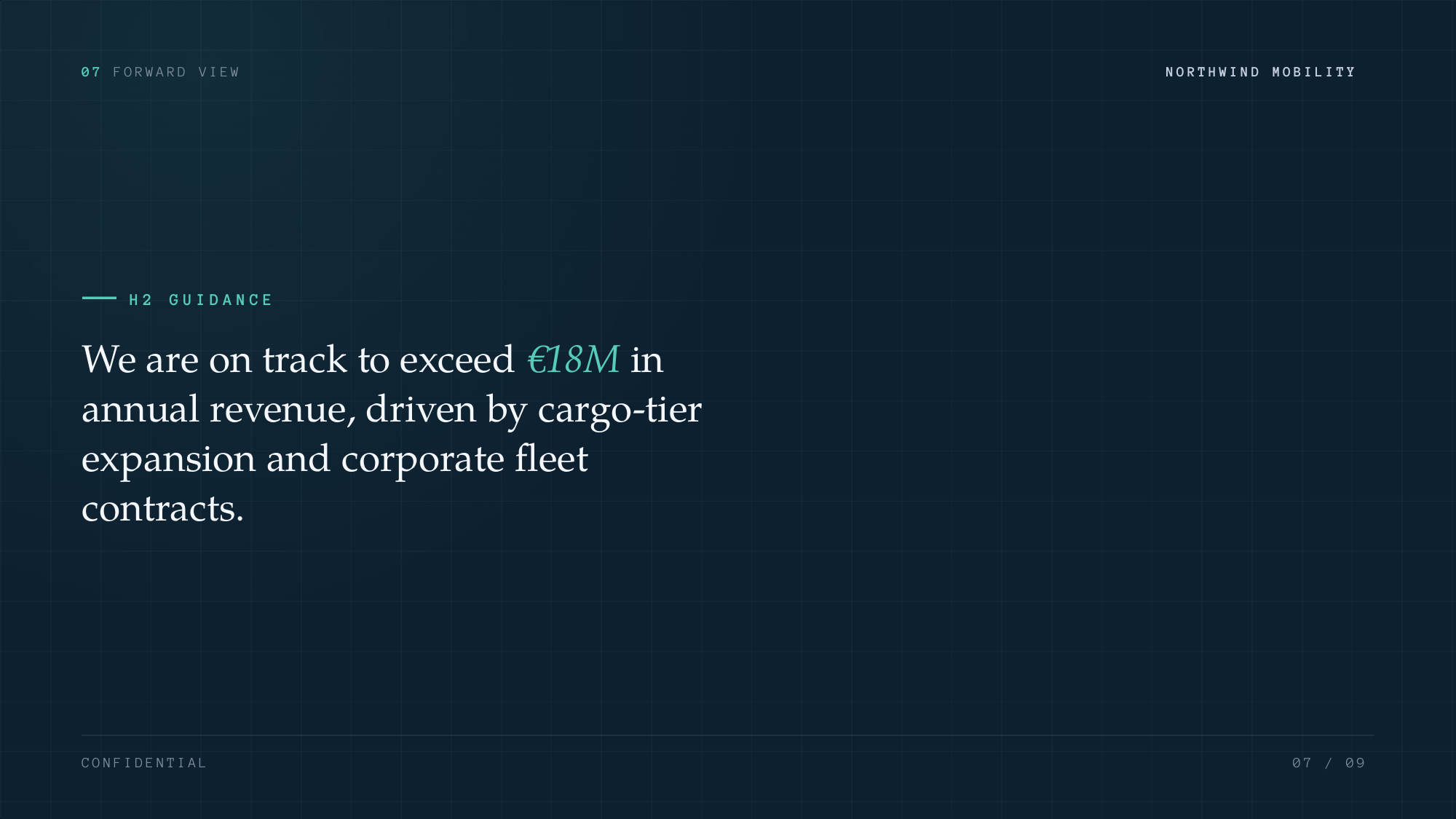

07 FORWARD VIEW
NORTHWIND MOBILITY
H2 GUIDANCE
We are on track to exceed €18M in
annual revenue, driven by cargo-tier
expansion and corporate fleet
contracts.

CONFIDENTIAL
07 / 09